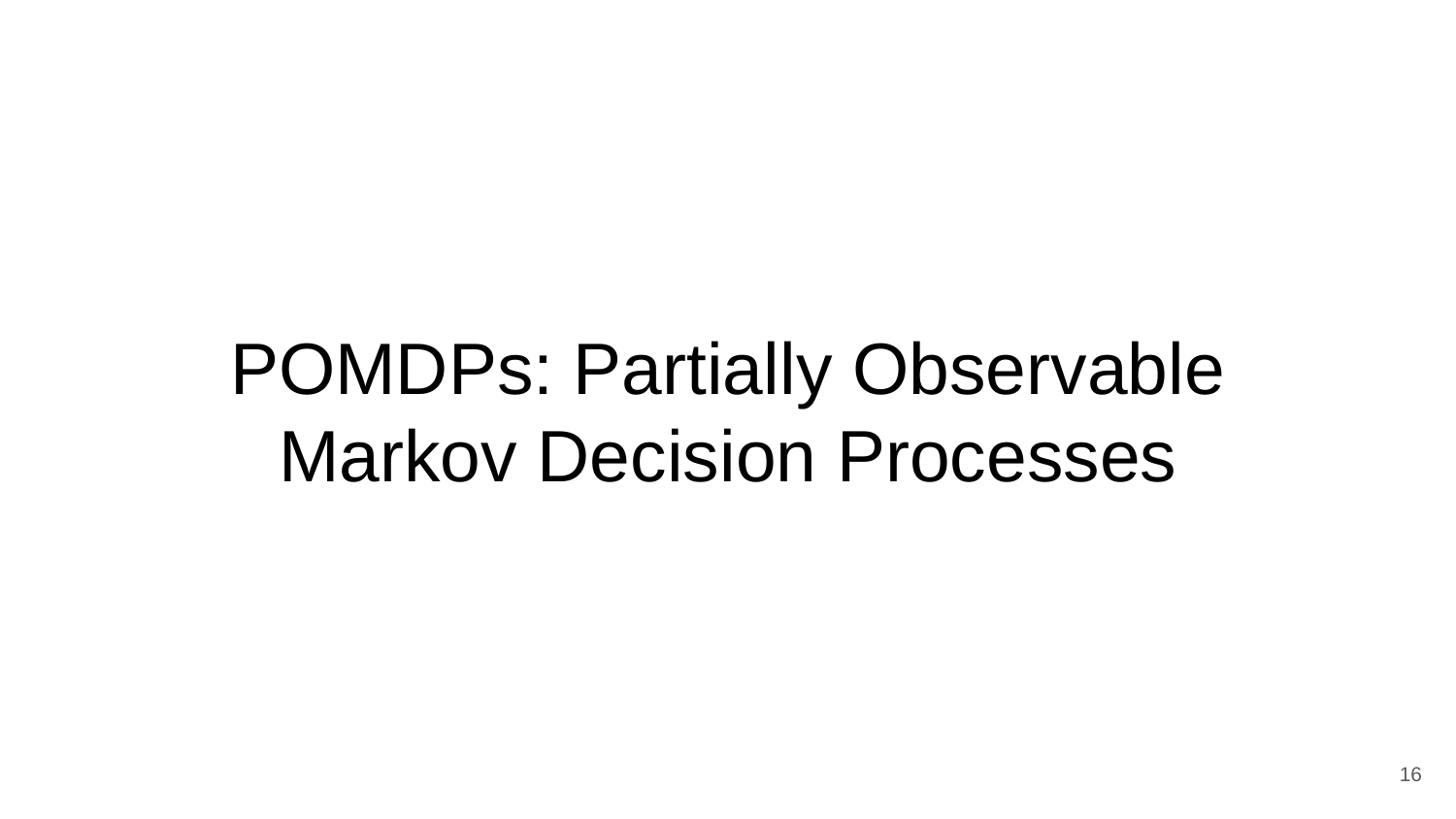

# POMDPs: Partially Observable Markov Decision Processes
16